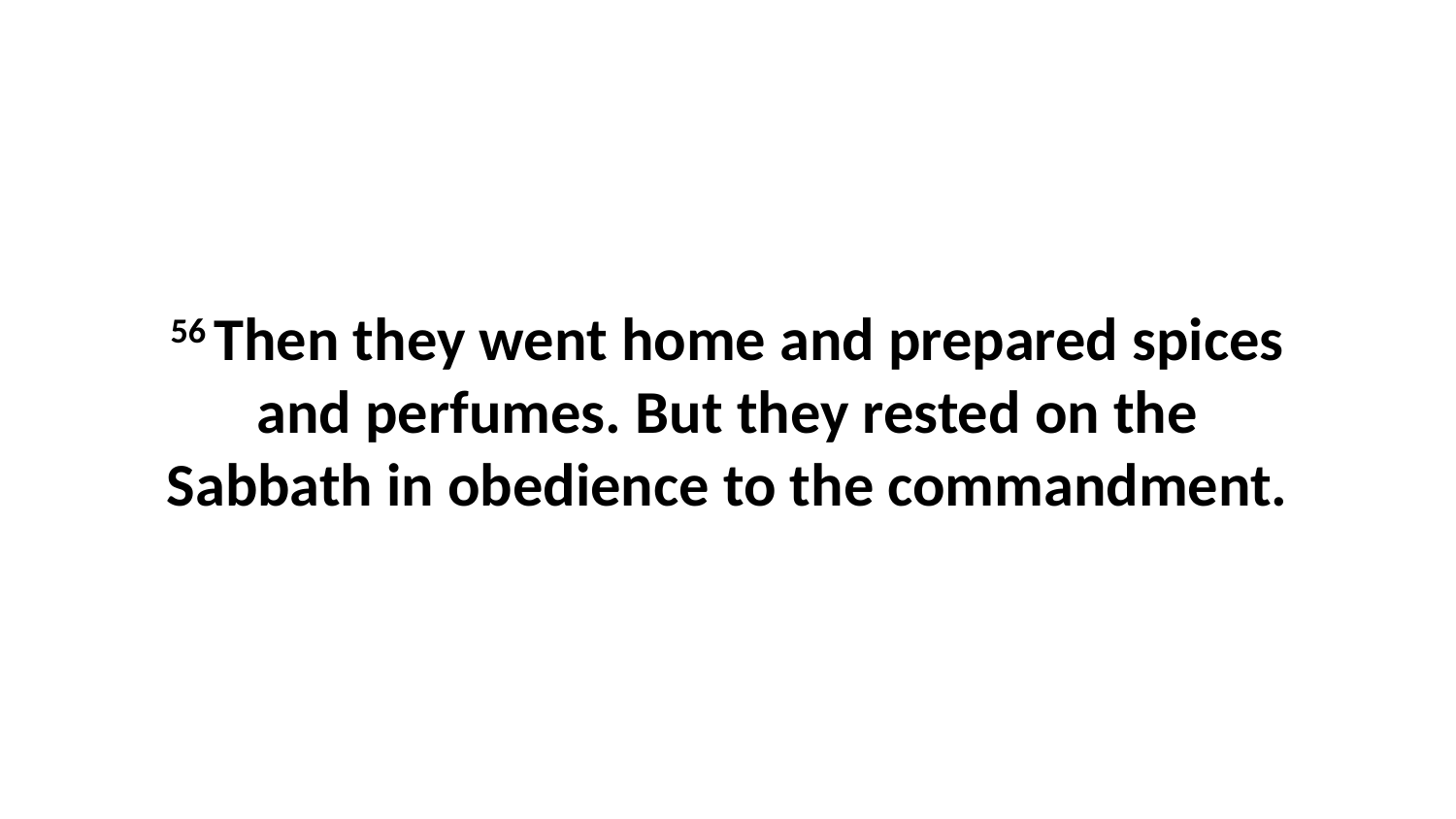

56 Then they went home and prepared spices and perfumes. But they rested on the Sabbath in obedience to the commandment.